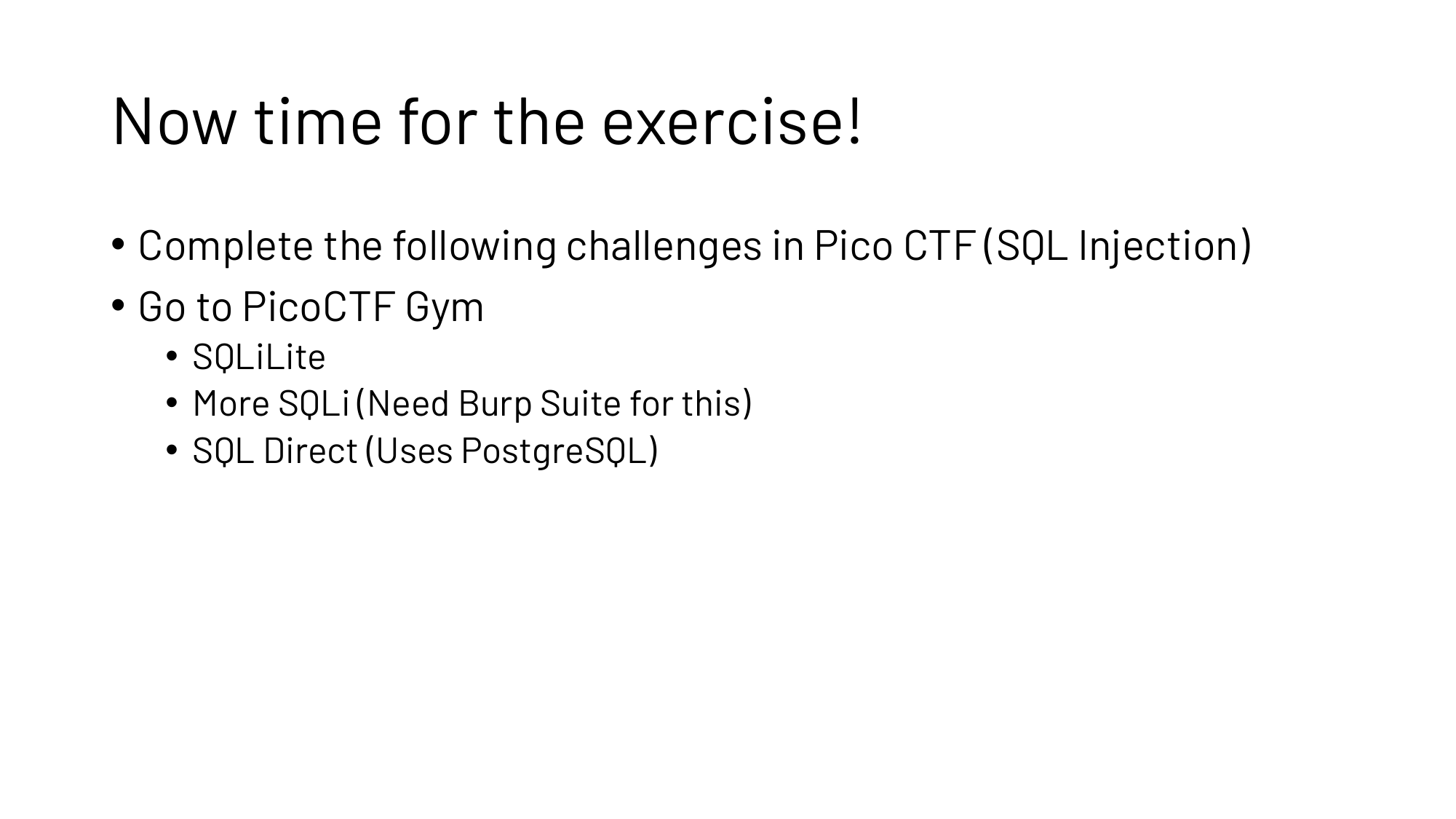

# Now time for the exercise!
Complete the following challenges in Pico CTF (SQL Injection)
Go to PicoCTF Gym
SQLiLite
More SQLi (Need Burp Suite for this)
SQL Direct (Uses PostgreSQL)